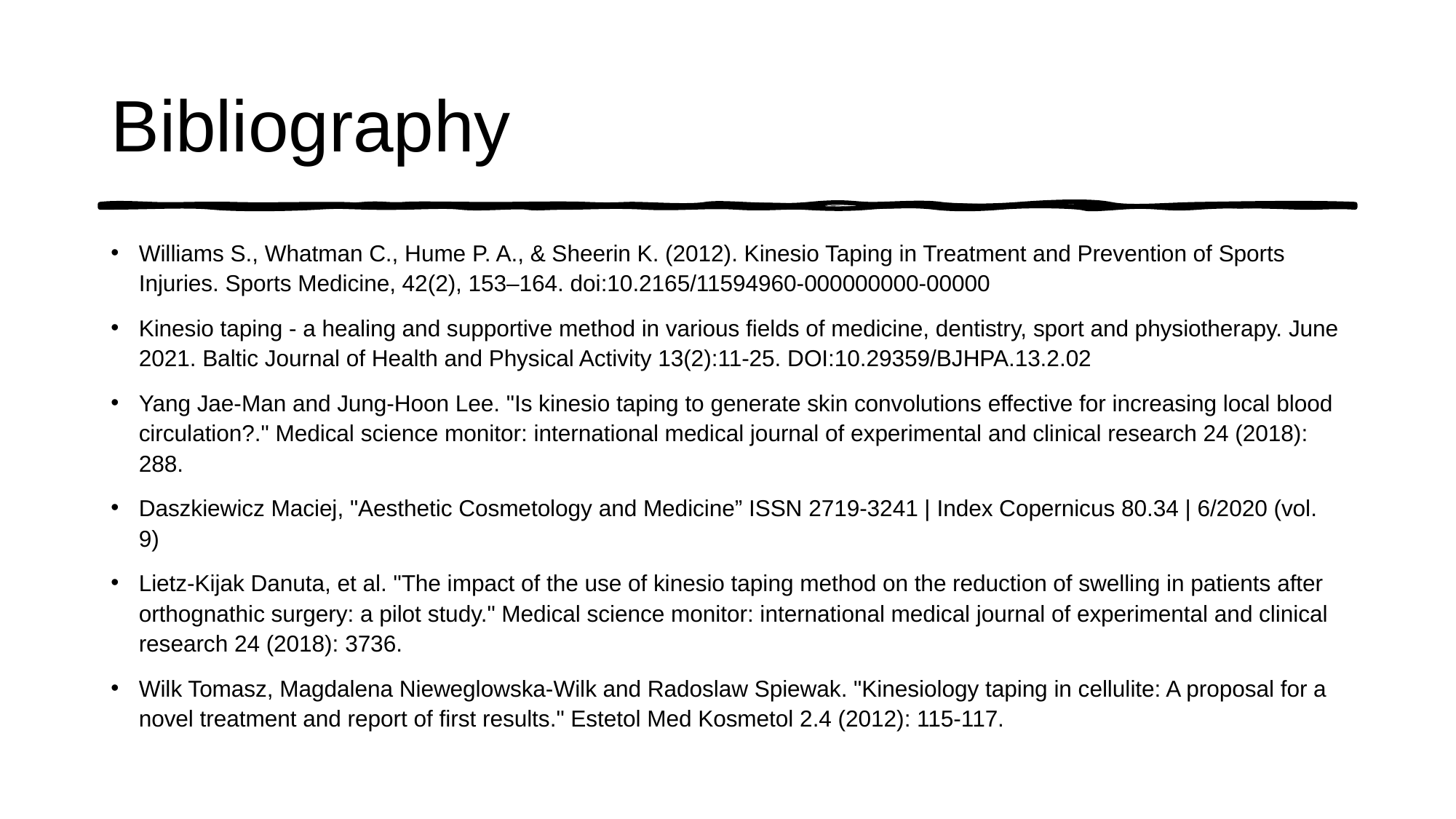

# Bibliography
Williams S., Whatman C., Hume P. A., & Sheerin K. (2012). Kinesio Taping in Treatment and Prevention of Sports Injuries. Sports Medicine, 42(2), 153–164. doi:10.2165/11594960-000000000-00000
Kinesio taping - a healing and supportive method in various fields of medicine, dentistry, sport and physiotherapy. June 2021. Baltic Journal of Health and Physical Activity 13(2):11-25. DOI:10.29359/BJHPA.13.2.02
Yang Jae-Man and Jung-Hoon Lee. "Is kinesio taping to generate skin convolutions effective for increasing local blood circulation?." Medical science monitor: international medical journal of experimental and clinical research 24 (2018): 288.
Daszkiewicz Maciej, "Aesthetic Cosmetology and Medicine” ISSN 2719-3241 | Index Copernicus 80.34 | 6/2020 (vol. 9)
Lietz-Kijak Danuta, et al. "The impact of the use of kinesio taping method on the reduction of swelling in patients after orthognathic surgery: a pilot study." Medical science monitor: international medical journal of experimental and clinical research 24 (2018): 3736.
Wilk Tomasz, Magdalena Nieweglowska-Wilk and Radoslaw Spiewak. "Kinesiology taping in cellulite: A proposal for a novel treatment and report of first results." Estetol Med Kosmetol 2.4 (2012): 115-117.